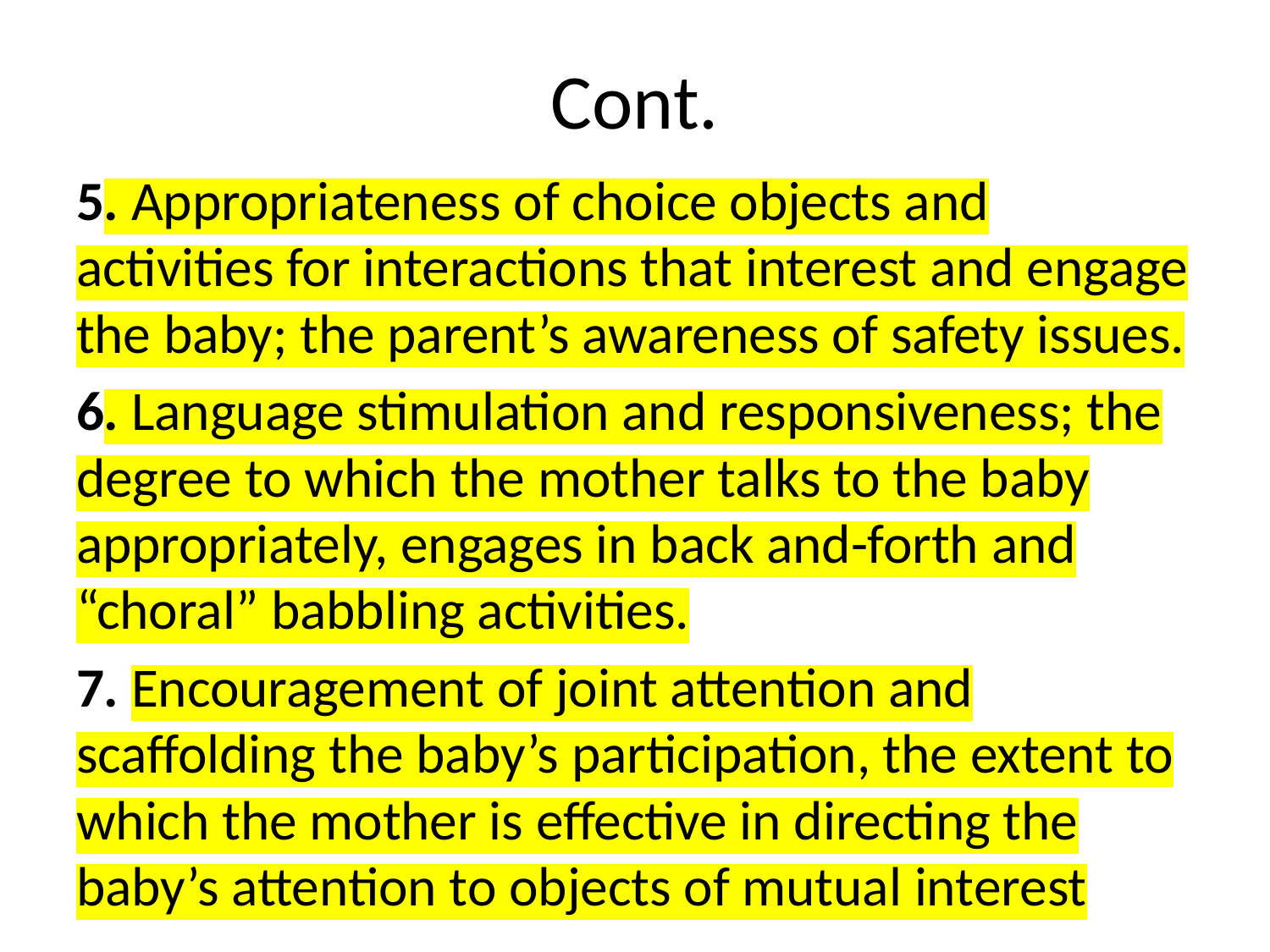

# Cont.
5. Appropriateness of choice objects and activities for interactions that interest and engage the baby; the parent’s awareness of safety issues.
6. Language stimulation and responsiveness; the degree to which the mother talks to the baby appropriately, engages in back and-forth and “choral” babbling activities.
7. Encouragement of joint attention and scaffolding the baby’s participation, the extent to which the mother is effective in directing the baby’s attention to objects of mutual interest